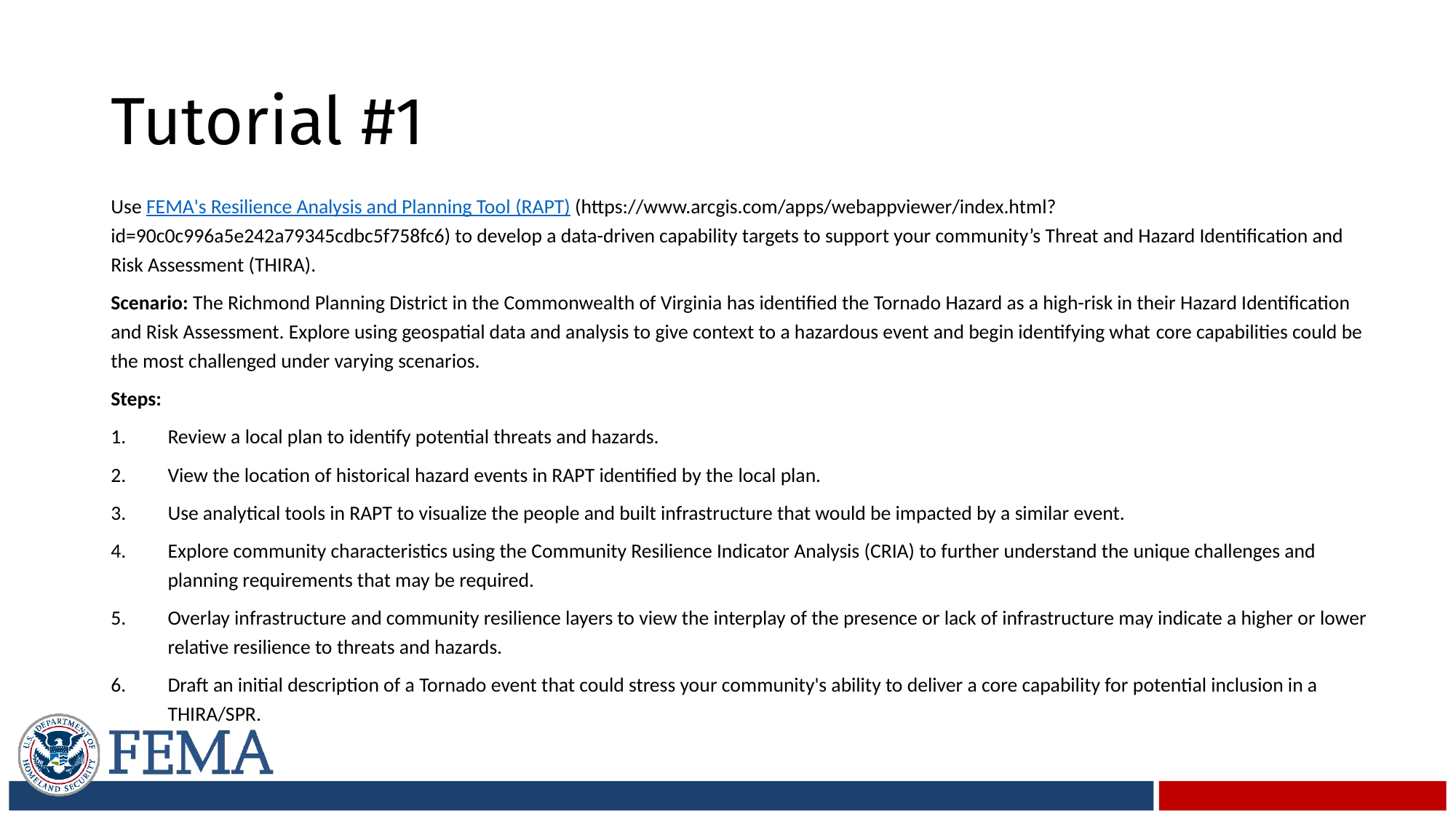

# Tutorial #1
Use FEMA's Resilience Analysis and Planning Tool (RAPT) (https://www.arcgis.com/apps/webappviewer/index.html?id=90c0c996a5e242a79345cdbc5f758fc6) to develop a data-driven capability targets to support your community’s Threat and Hazard Identification and Risk Assessment (THIRA).
Scenario: The Richmond Planning District in the Commonwealth of Virginia has identified the Tornado Hazard as a high-risk in their Hazard Identification and Risk Assessment. Explore using geospatial data and analysis to give context to a hazardous event and begin identifying what core capabilities could be the most challenged under varying scenarios.
Steps:
Review a local plan to identify potential threats and hazards.
View the location of historical hazard events in RAPT identified by the local plan.
Use analytical tools in RAPT to visualize the people and built infrastructure that would be impacted by a similar event.
Explore community characteristics using the Community Resilience Indicator Analysis (CRIA) to further understand the unique challenges and planning requirements that may be required.
Overlay infrastructure and community resilience layers to view the interplay of the presence or lack of infrastructure may indicate a higher or lower relative resilience to threats and hazards.
Draft an initial description of a Tornado event that could stress your community's ability to deliver a core capability for potential inclusion in a THIRA/SPR.